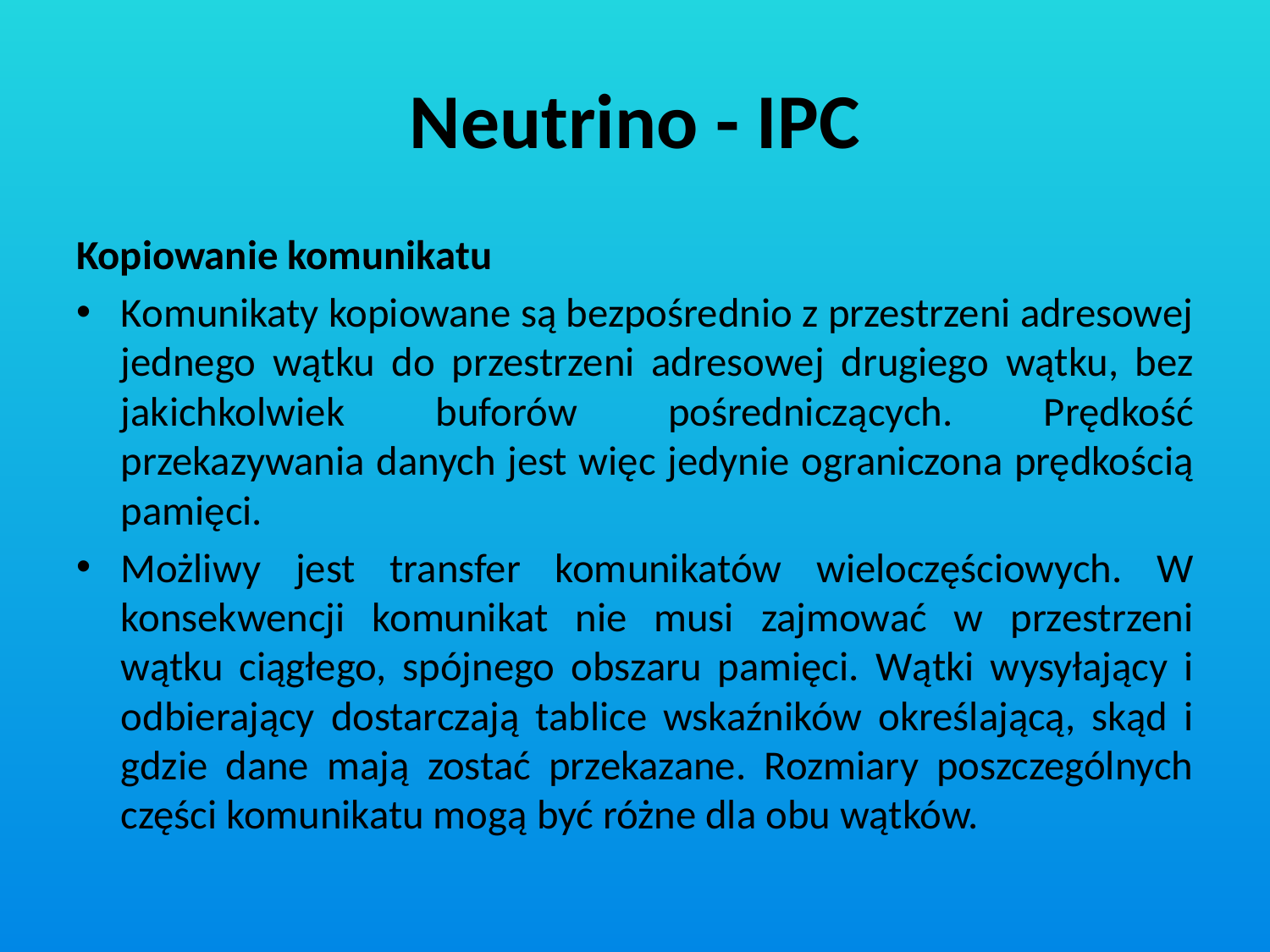

# Neutrino - IPC
Kopiowanie komunikatu
Komunikaty kopiowane są bezpośrednio z przestrzeni adresowej jednego wątku do przestrzeni adresowej drugiego wątku, bez jakichkolwiek buforów pośredniczących. Prędkość przekazywania danych jest więc jedynie ograniczona prędkością pamięci.
Możliwy jest transfer komunikatów wieloczęściowych. W konsekwencji komunikat nie musi zajmować w przestrzeni wątku ciągłego, spójnego obszaru pamięci. Wątki wysyłający i odbierający dostarczają tablice wskaźników określającą, skąd i gdzie dane mają zostać przekazane. Rozmiary poszczególnych części komunikatu mogą być różne dla obu wątków.